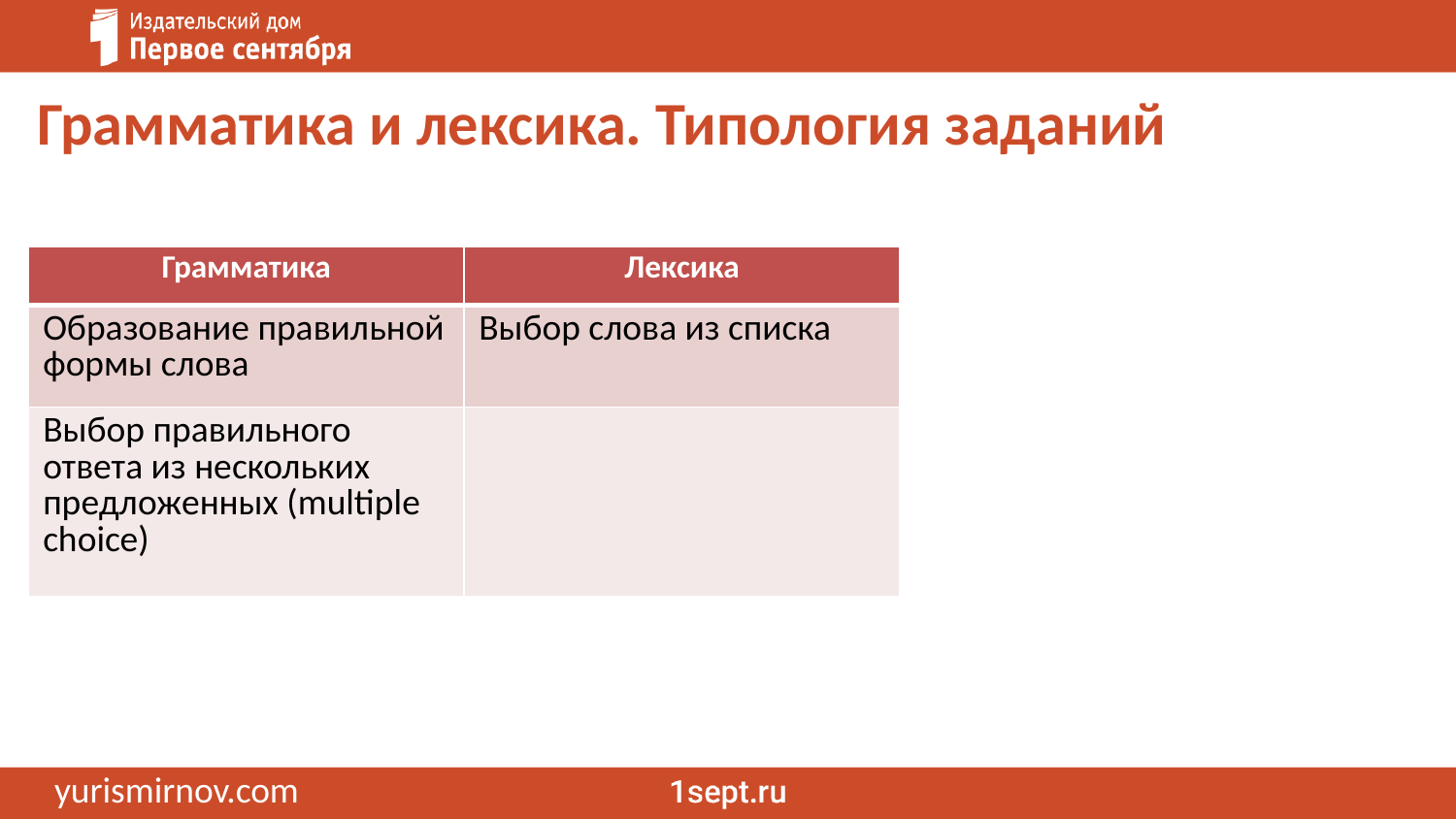

Грамматика и лексика. Типология заданий
| Грамматика | Лексика |
| --- | --- |
| Образование правильной формы слова | Выбор слова из списка |
| Выбор правильного ответа из нескольких предложенных (multiple choice) |  |
yurismirnov.com